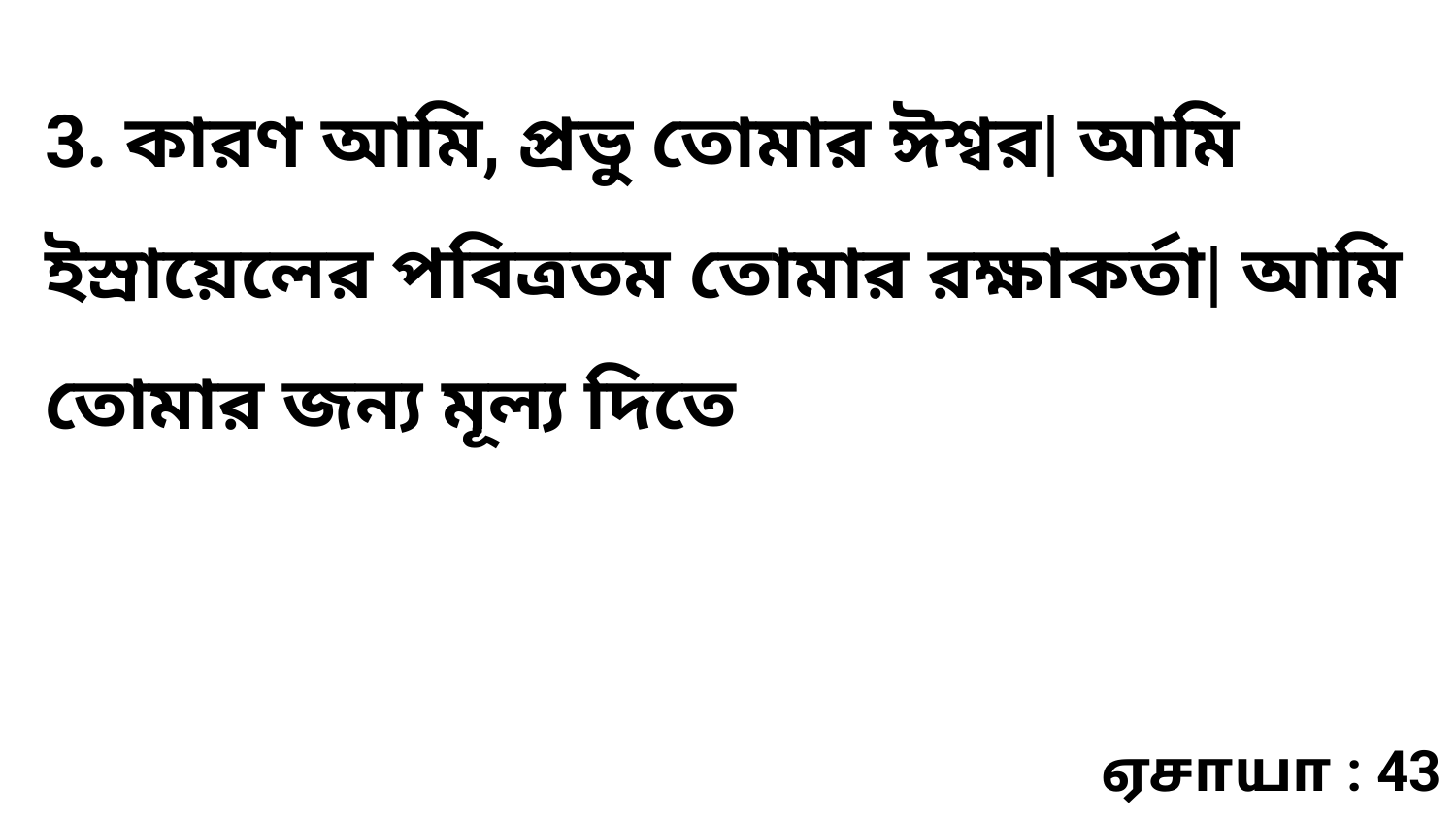

3. কারণ আমি, প্রভু তোমার ঈশ্বর| আমি ইস্রায়েলের পবিত্রতম তোমার রক্ষাকর্তা| আমি তোমার জন্য মূল্য দিতে
ஏசாயா : 43